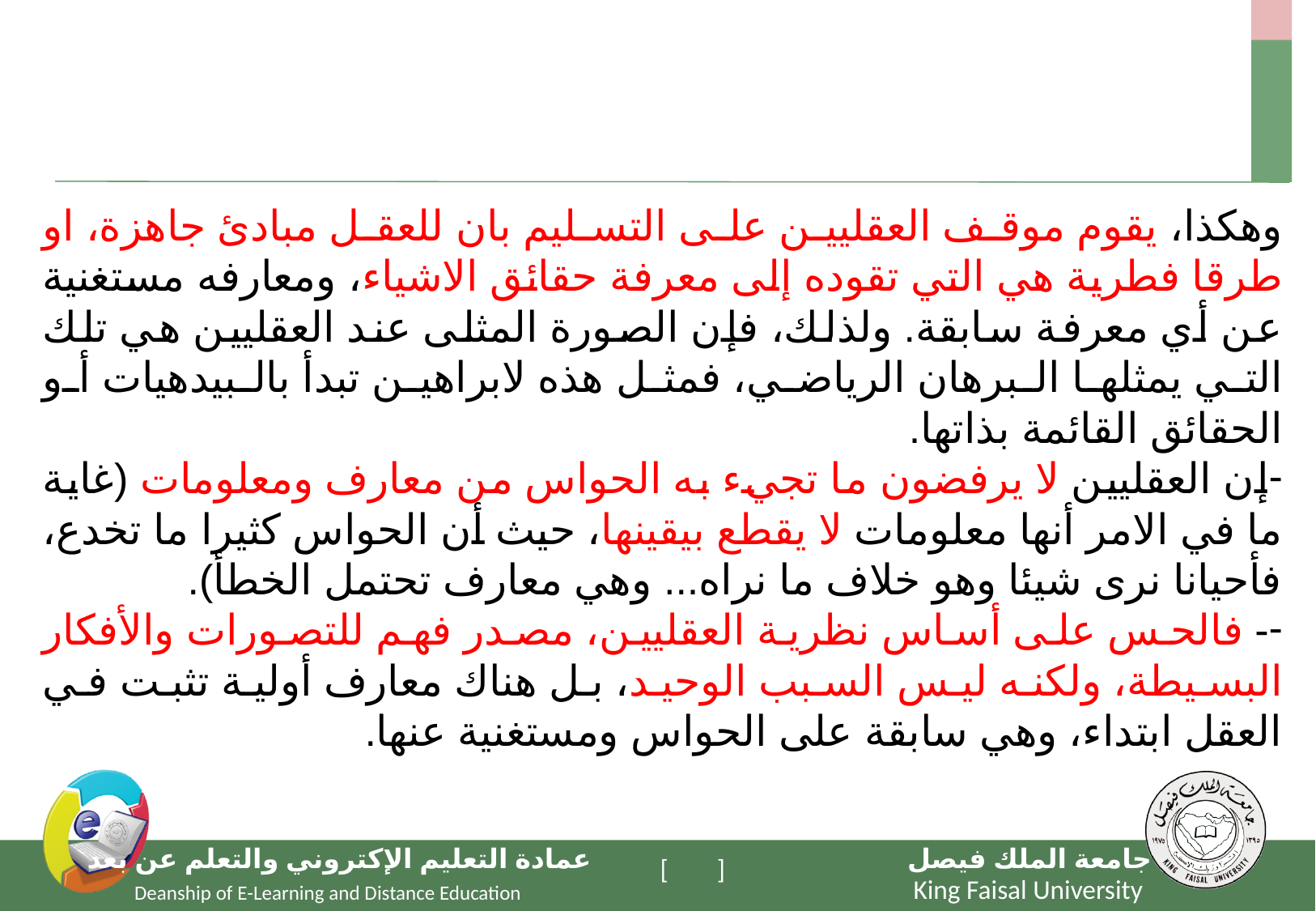

#
وهكذا، يقوم موقف العقليين على التسليم بان للعقل مبادئ جاهزة، او طرقا فطرية هي التي تقوده إلى معرفة حقائق الاشياء، ومعارفه مستغنية عن أي معرفة سابقة. ولذلك، فإن الصورة المثلى عند العقليين هي تلك التي يمثلها البرهان الرياضي، فمثل هذه لابراهين تبدأ بالبيدهيات أو الحقائق القائمة بذاتها.
إن العقليين لا يرفضون ما تجيء به الحواس من معارف ومعلومات (غاية ما في الامر أنها معلومات لا يقطع بيقينها، حيث أن الحواس كثيرا ما تخدع، فأحيانا نرى شيئا وهو خلاف ما نراه... وهي معارف تحتمل الخطأ).
- فالحس على أساس نظرية العقليين، مصدر فهم للتصورات والأفكار البسيطة، ولكنه ليس السبب الوحيد، بل هناك معارف أولية تثبت في العقل ابتداء، وهي سابقة على الحواس ومستغنية عنها.